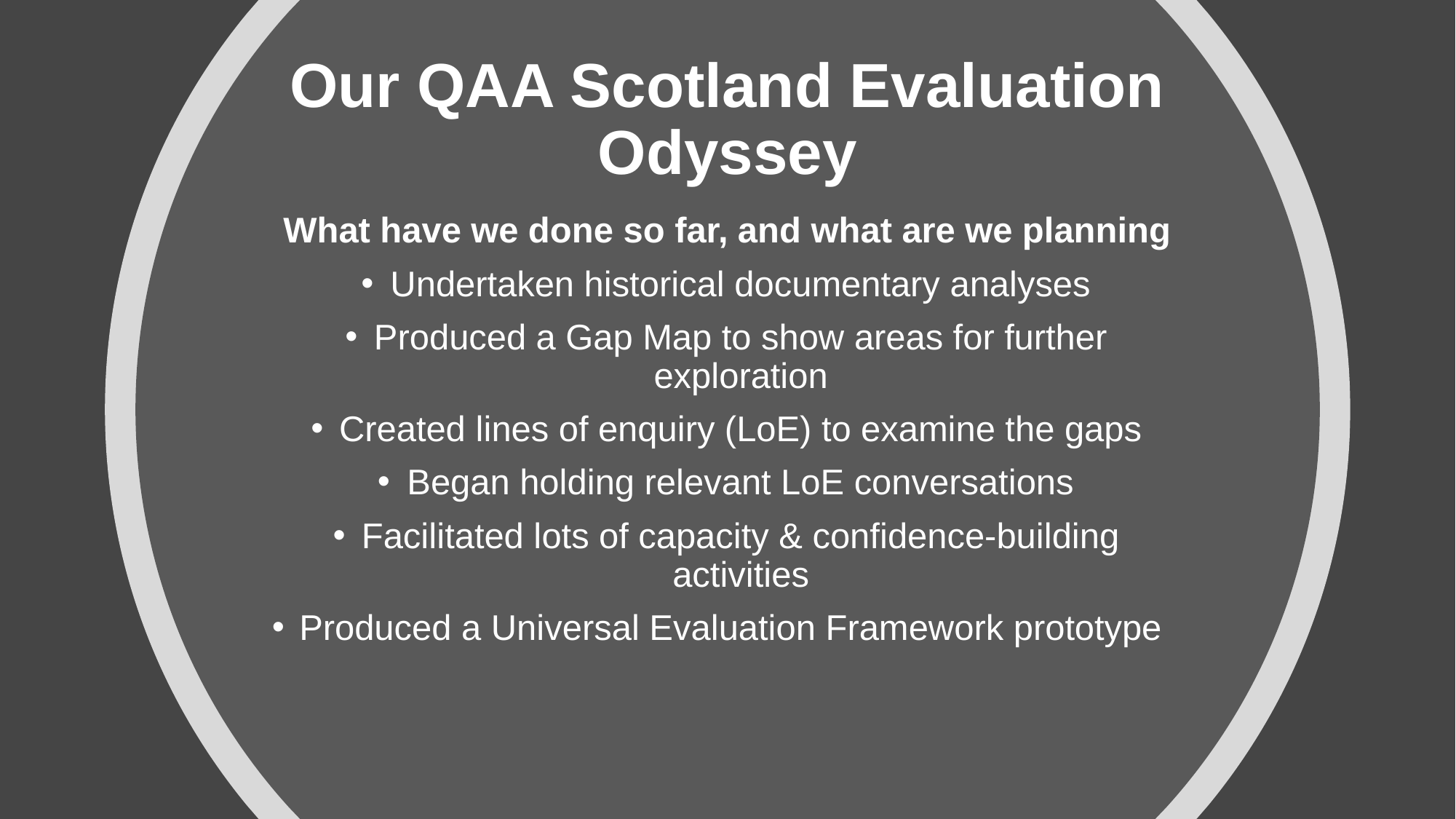

# Our QAA Scotland Evaluation Odyssey
What have we done so far, and what are we planning
Undertaken historical documentary analyses
Produced a Gap Map to show areas for further exploration
Created lines of enquiry (LoE) to examine the gaps
Began holding relevant LoE conversations
Facilitated lots of capacity & confidence-building activities
Produced a Universal Evaluation Framework prototype